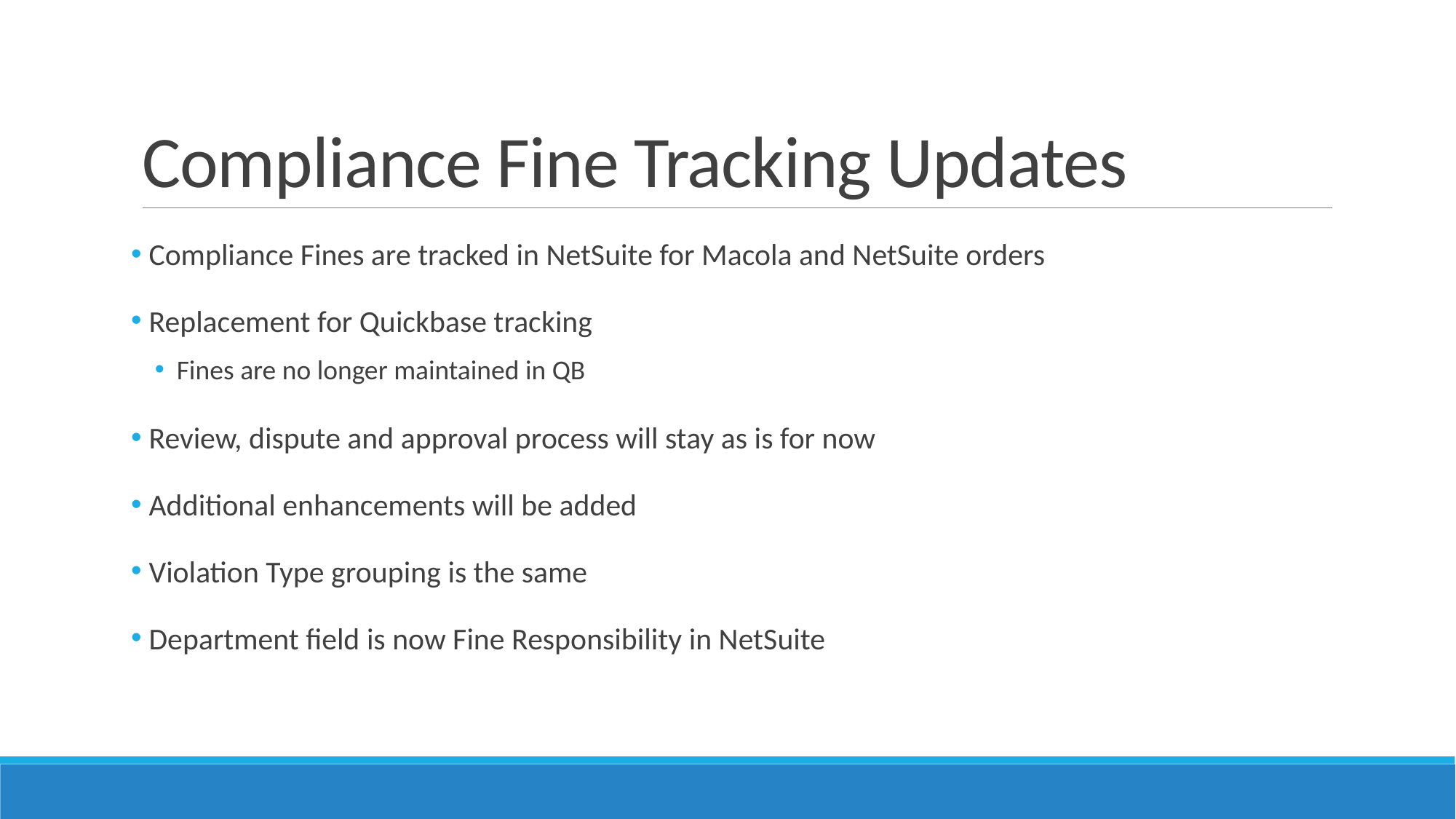

# Compliance Fine Tracking Updates
 Compliance Fines are tracked in NetSuite for Macola and NetSuite orders
 Replacement for Quickbase tracking
Fines are no longer maintained in QB
 Review, dispute and approval process will stay as is for now
 Additional enhancements will be added
 Violation Type grouping is the same
 Department field is now Fine Responsibility in NetSuite